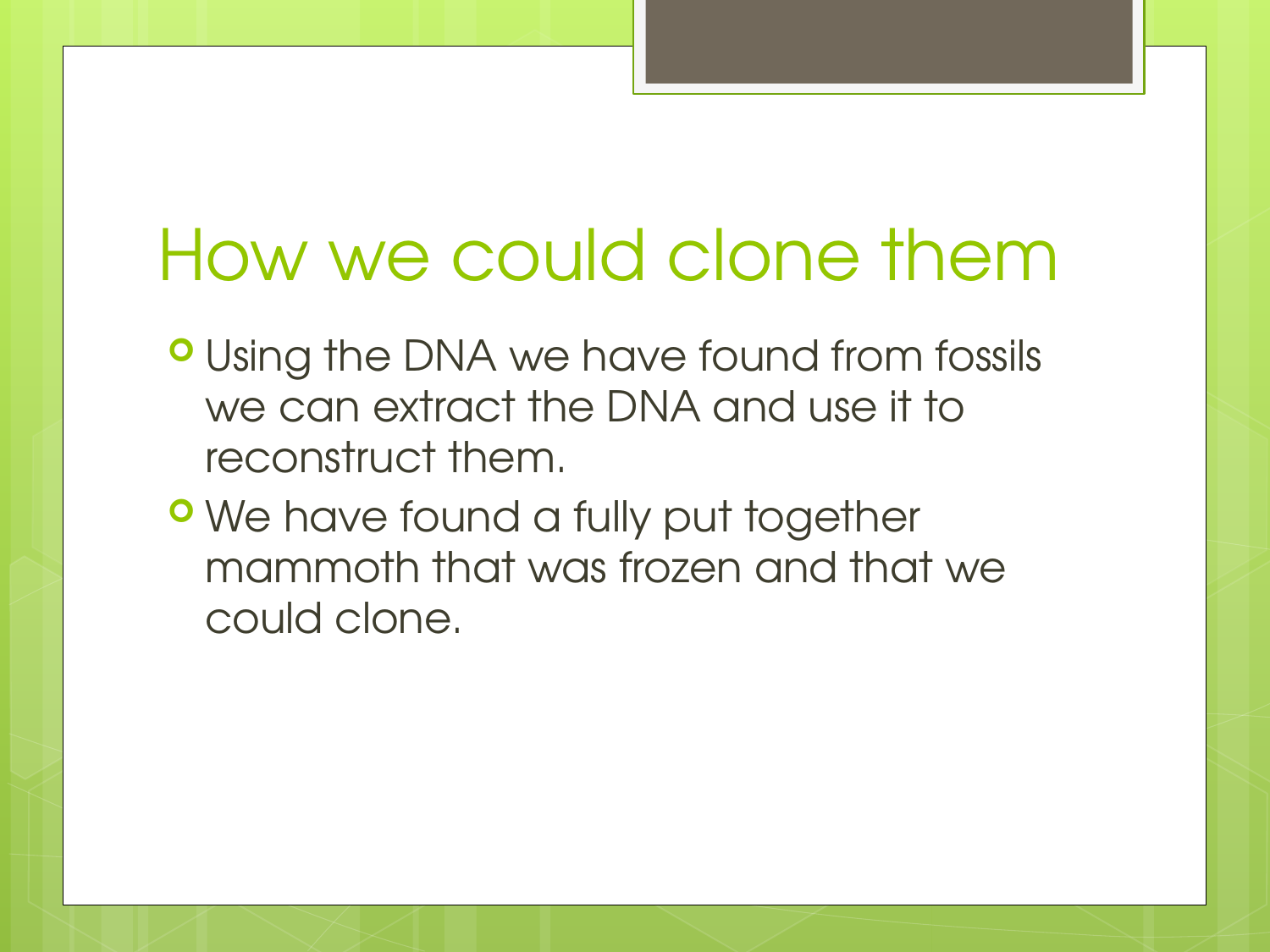

# How we could clone them
Using the DNA we have found from fossils we can extract the DNA and use it to reconstruct them.
We have found a fully put together mammoth that was frozen and that we could clone.